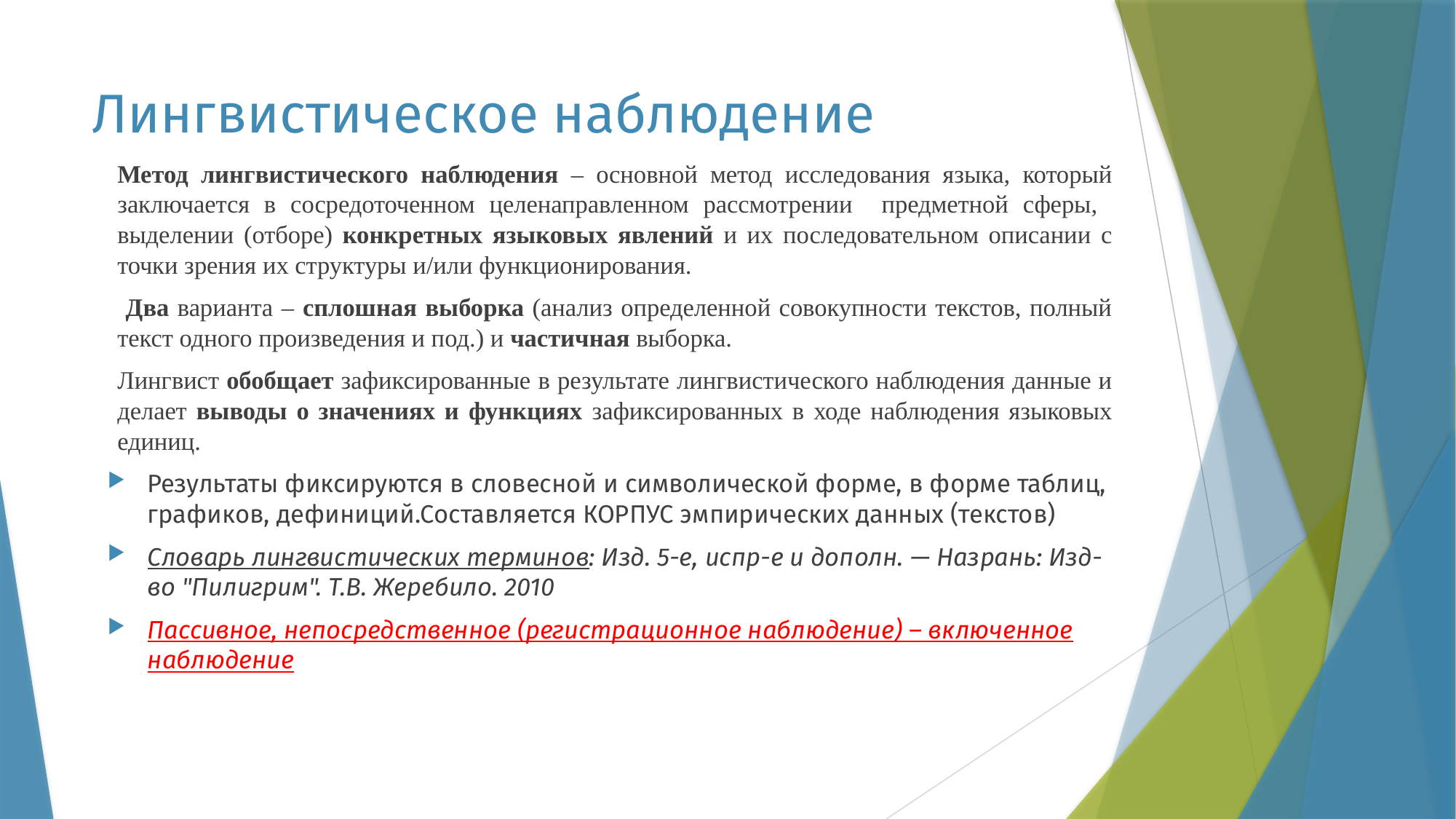

# Лингвистическое наблюдение
Метод лингвистического наблюдения – основной метод исследования языка, который заключается в сосредоточенном целенаправленном рассмотрении  предметной сферы,  выделении (отборе) конкретных языковых явлений и их последовательном описании с точки зрения их структуры и/или функционирования.
 Два варианта – сплошная выборка (анализ определенной совокупности текстов, полный текст одного произведения и под.) и частичная выборка.
Лингвист обобщает зафиксированные в результате лингвистического наблюдения данные и делает выводы о значениях и функциях зафиксированных в ходе наблюдения языковых единиц.
Результаты фиксируются в словесной и символической форме, в форме таблиц, графиков, дефиниций.Составляется КОРПУС эмпирических данных (текстов)
Словарь лингвистических терминов: Изд. 5-е, испр-е и дополн. — Назрань: Изд-во "Пилигрим". Т.В. Жеребило. 2010
Пассивное, непосредственное (регистрационное наблюдение) – включенное наблюдение